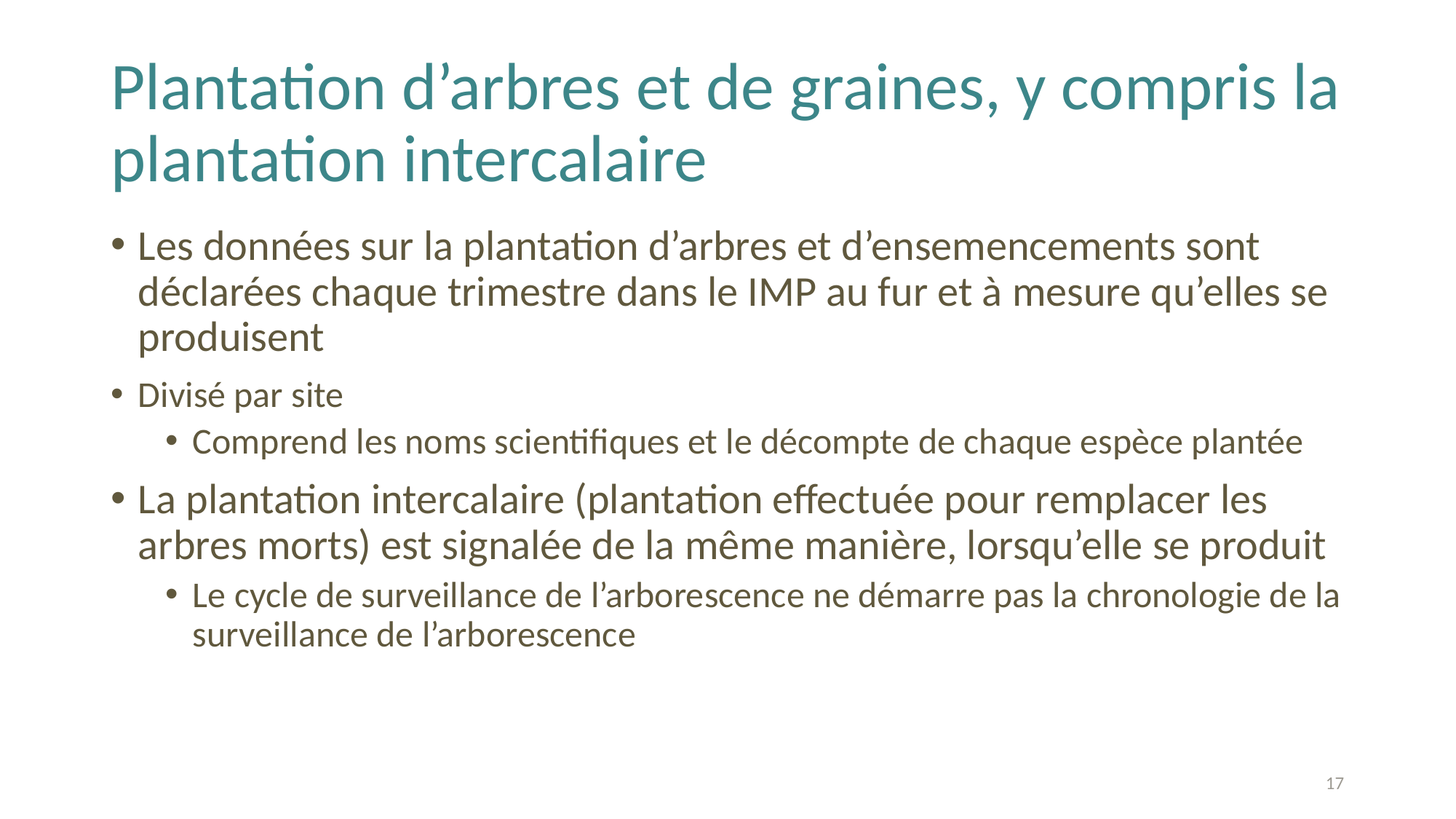

# Plantation d’arbres et de graines, y compris la plantation intercalaire
Les données sur la plantation d’arbres et d’ensemencements sont déclarées chaque trimestre dans le IMP au fur et à mesure qu’elles se produisent
Divisé par site
Comprend les noms scientifiques et le décompte de chaque espèce plantée
La plantation intercalaire (plantation effectuée pour remplacer les arbres morts) est signalée de la même manière, lorsqu’elle se produit
Le cycle de surveillance de l’arborescence ne démarre pas la chronologie de la surveillance de l’arborescence
17